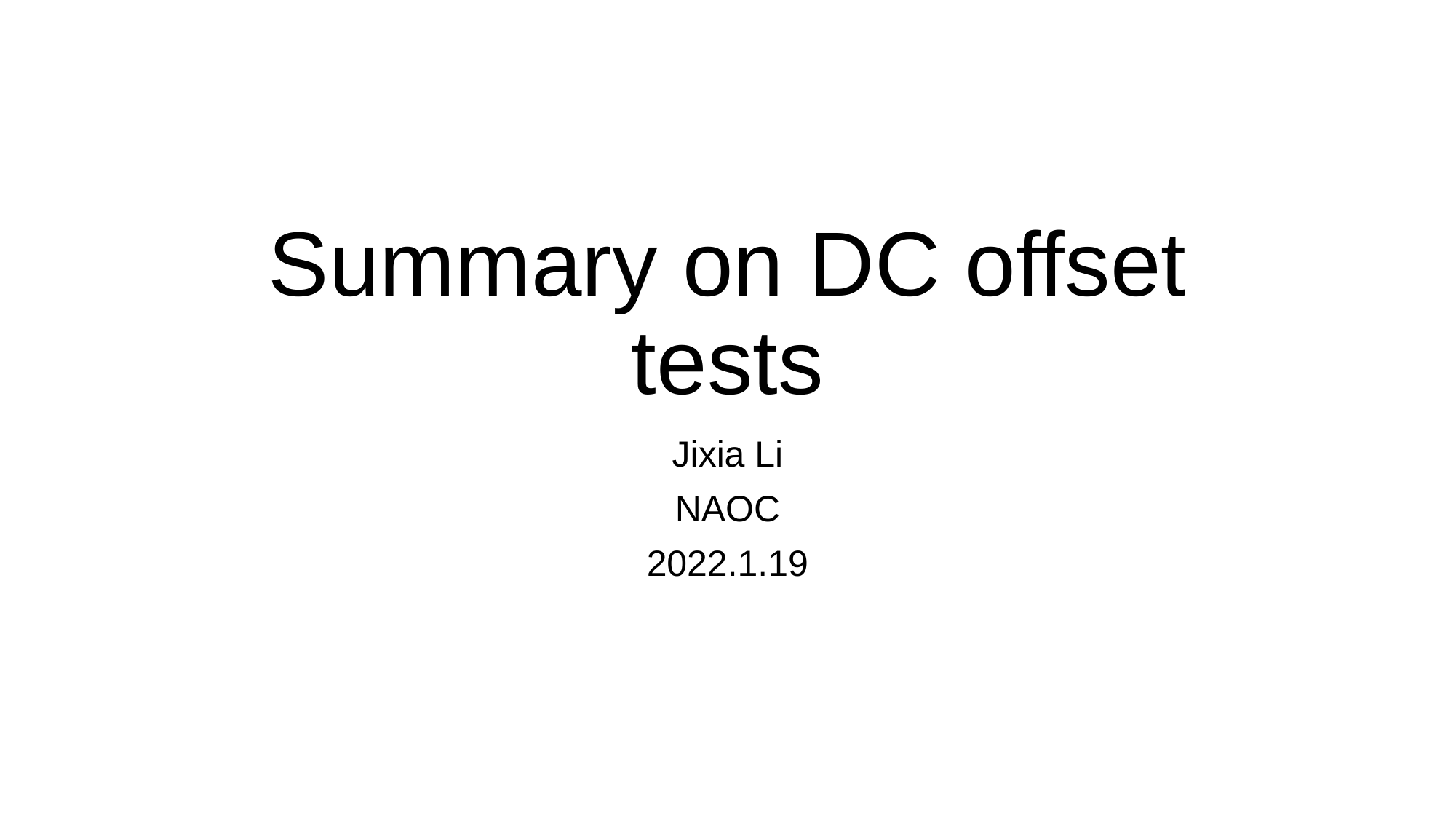

# Summary on DC offset tests
Jixia Li
NAOC
2022.1.19